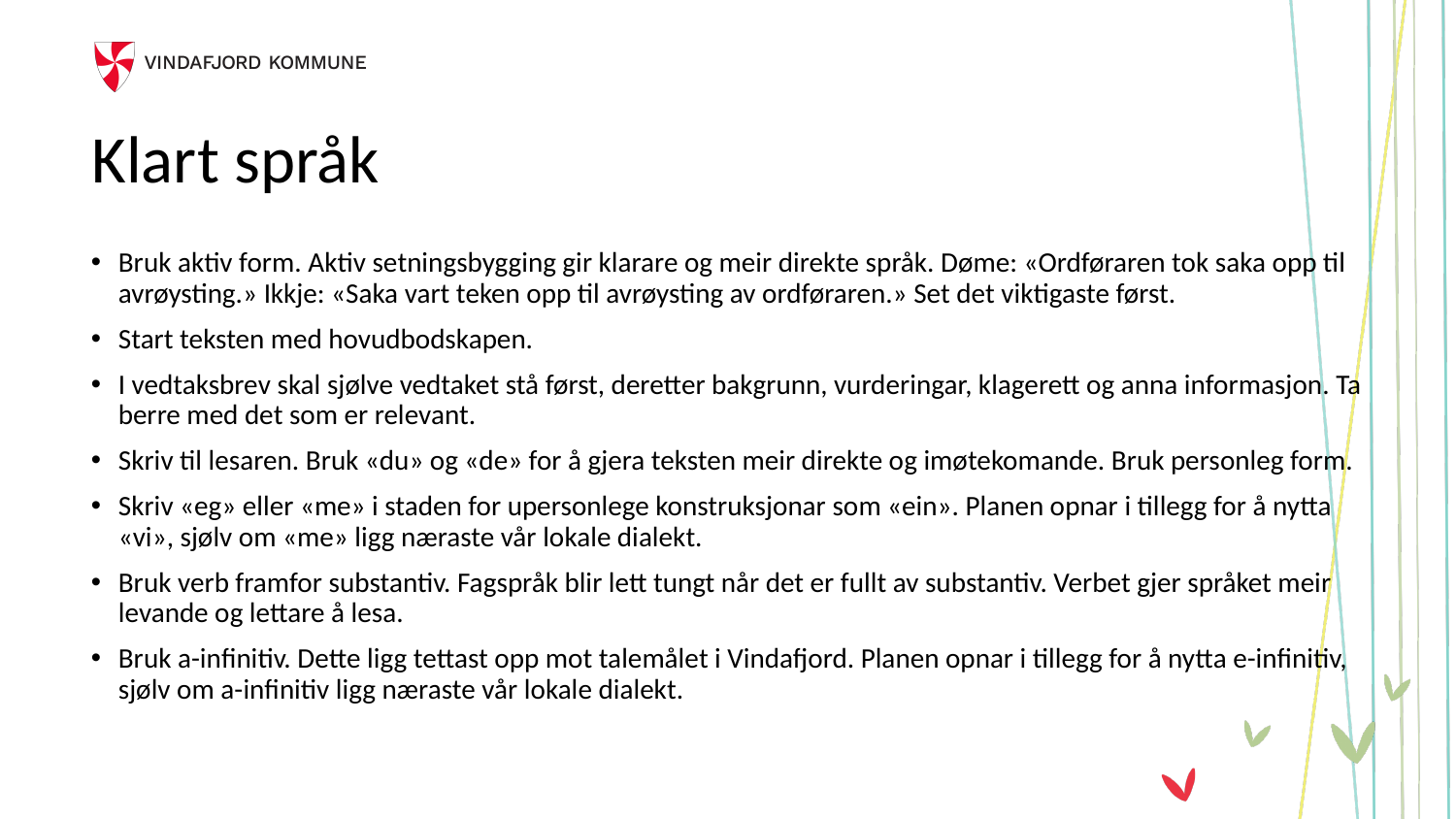

# Klart språk
Bruk aktiv form. Aktiv setningsbygging gir klarare og meir direkte språk. Døme: «Ordføraren tok saka opp til avrøysting.» Ikkje: «Saka vart teken opp til avrøysting av ordføraren.» Set det viktigaste først.
Start teksten med hovudbodskapen.
I vedtaksbrev skal sjølve vedtaket stå først, deretter bakgrunn, vurderingar, klagerett og anna informasjon. Ta berre med det som er relevant.
Skriv til lesaren. Bruk «du» og «de» for å gjera teksten meir direkte og imøtekomande. Bruk personleg form.
Skriv «eg» eller «me» i staden for upersonlege konstruksjonar som «ein». Planen opnar i tillegg for å nytta «vi», sjølv om «me» ligg næraste vår lokale dialekt.
Bruk verb framfor substantiv. Fagspråk blir lett tungt når det er fullt av substantiv. Verbet gjer språket meir levande og lettare å lesa.
Bruk a-infinitiv. Dette ligg tettast opp mot talemålet i Vindafjord. Planen opnar i tillegg for å nytta e-infinitiv, sjølv om a-infinitiv ligg næraste vår lokale dialekt.